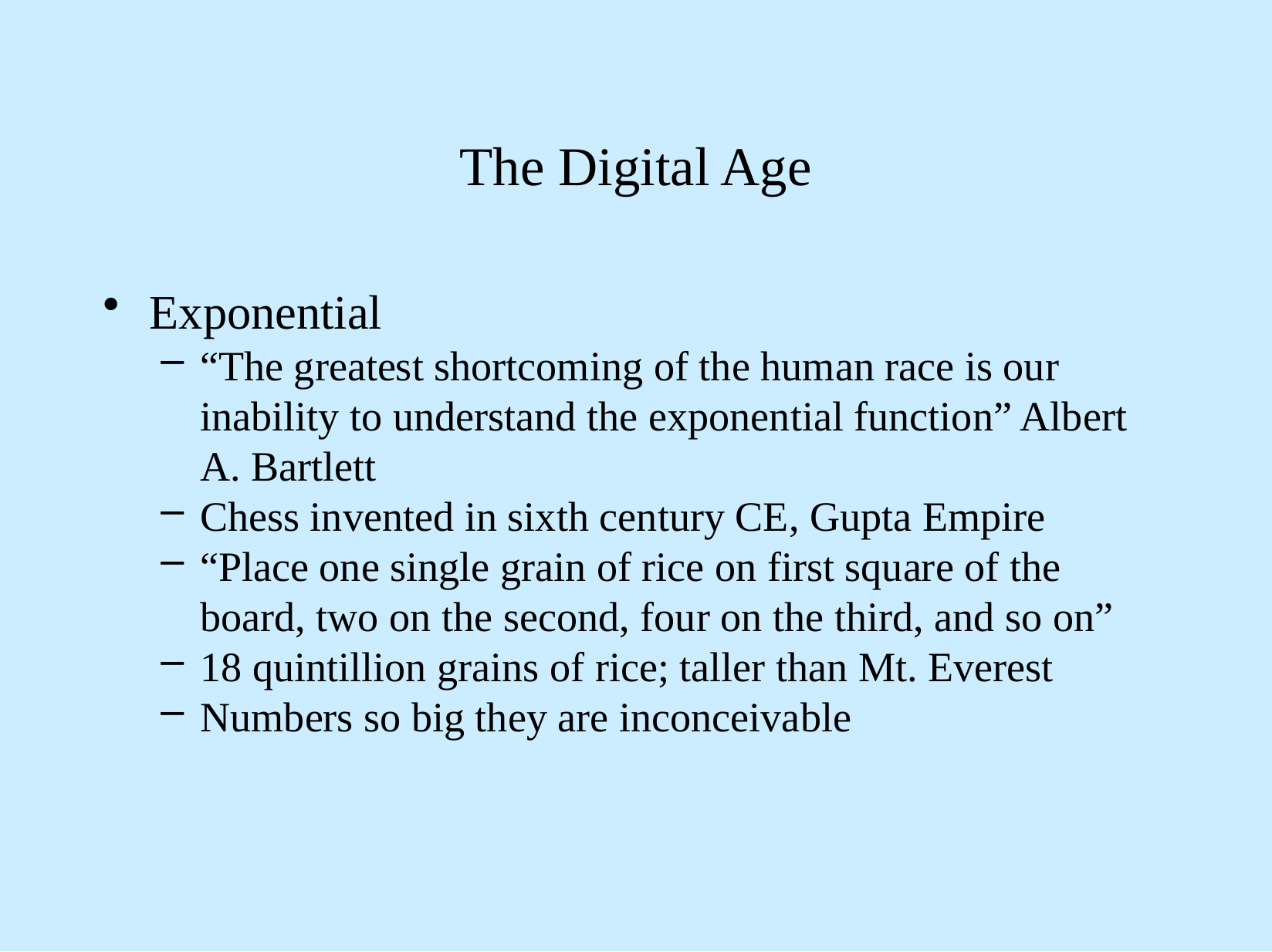

The Digital Age
Exponential
“The greatest shortcoming of the human race is our inability to understand the exponential function” Albert A. Bartlett
Chess invented in sixth century CE, Gupta Empire
“Place one single grain of rice on first square of the board, two on the second, four on the third, and so on”
18 quintillion grains of rice; taller than Mt. Everest
Numbers so big they are inconceivable